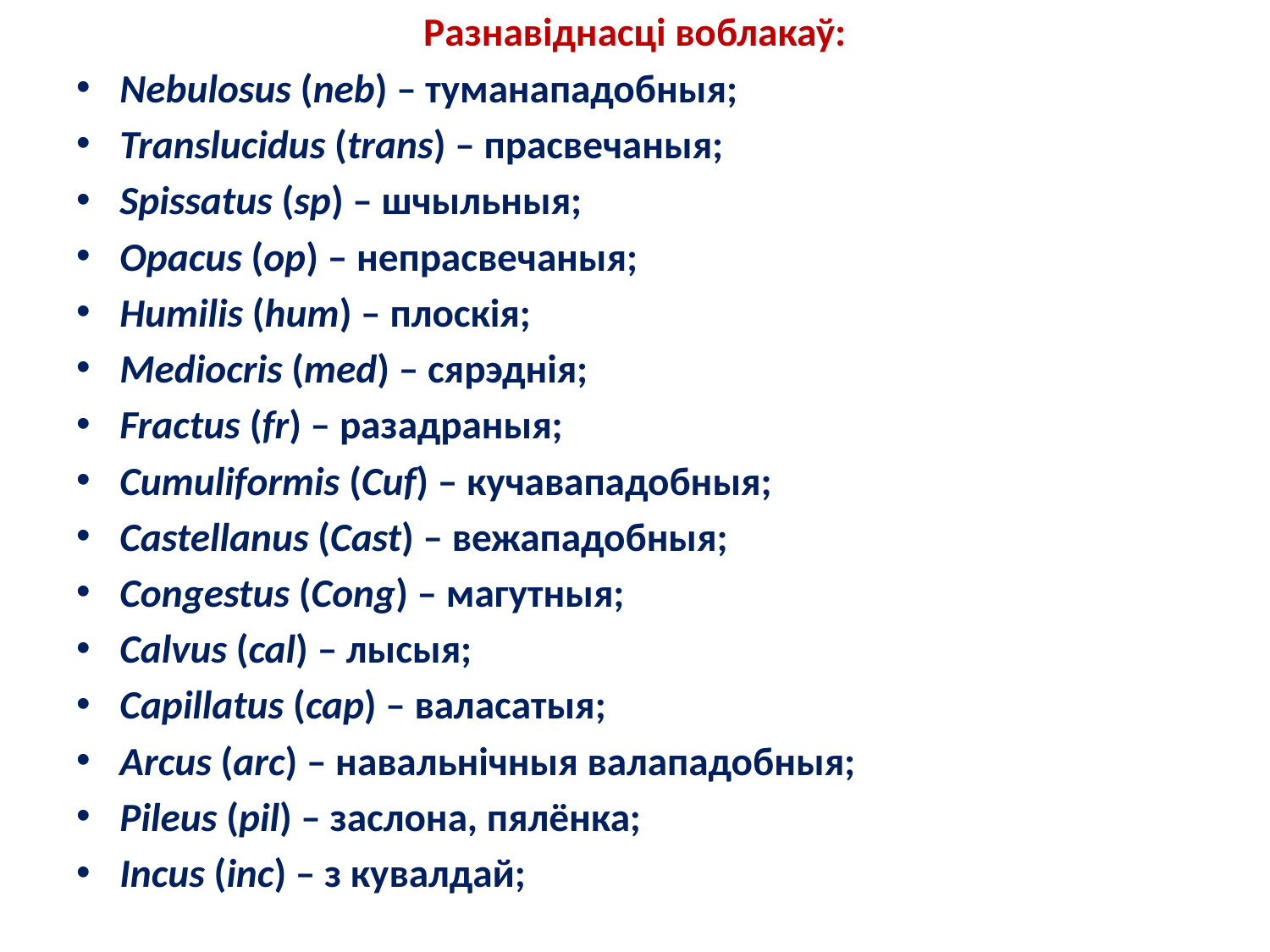

#
Разнавіднасці воблакаў:
Nebulosus (neb) – туманападобныя;
Translucidus (trans) – прасвечаныя;
Spissatus (sp) – шчыльныя;
Opacus (op) – непрасвечаныя;
Humilis (hum) – плоскія;
Mediocris (med) – сярэднія;
Fractus (fr) – разадраныя;
Cumuliformis (Cuf) – кучавападобныя;
Castellanus (Cast) – вежападобныя;
Congestus (Cong) – магутныя;
Calvus (cal) – лысыя;
Сapillatus (cap) – валасатыя;
Arcus (arc) – навальнічныя валападобныя;
Pileus (pil) – заслона, пялёнка;
Incus (inc) – з кувалдай;